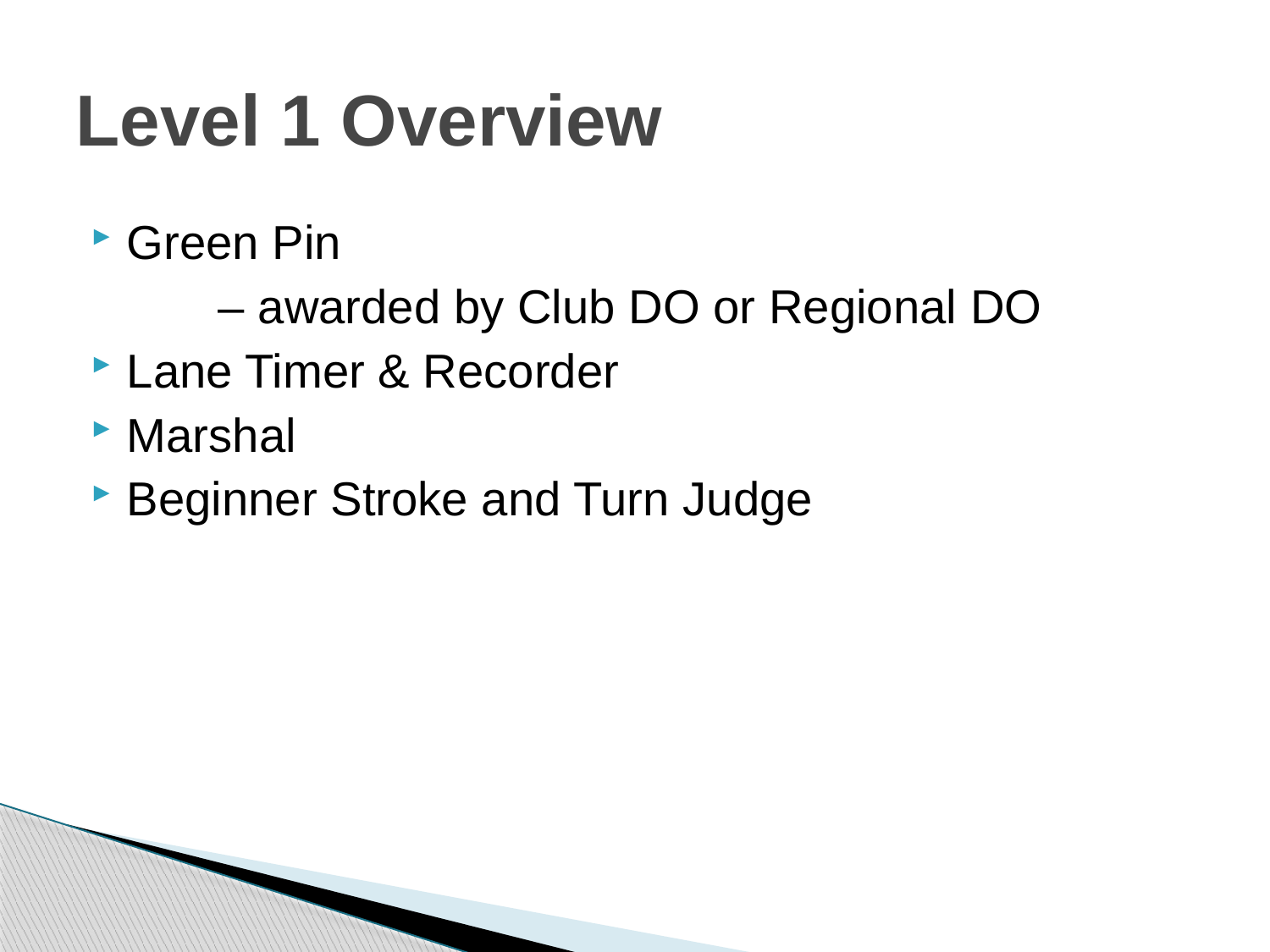

# Level 1 Overview
Green Pin
	– awarded by Club DO or Regional DO
Lane Timer & Recorder
Marshal
Beginner Stroke and Turn Judge